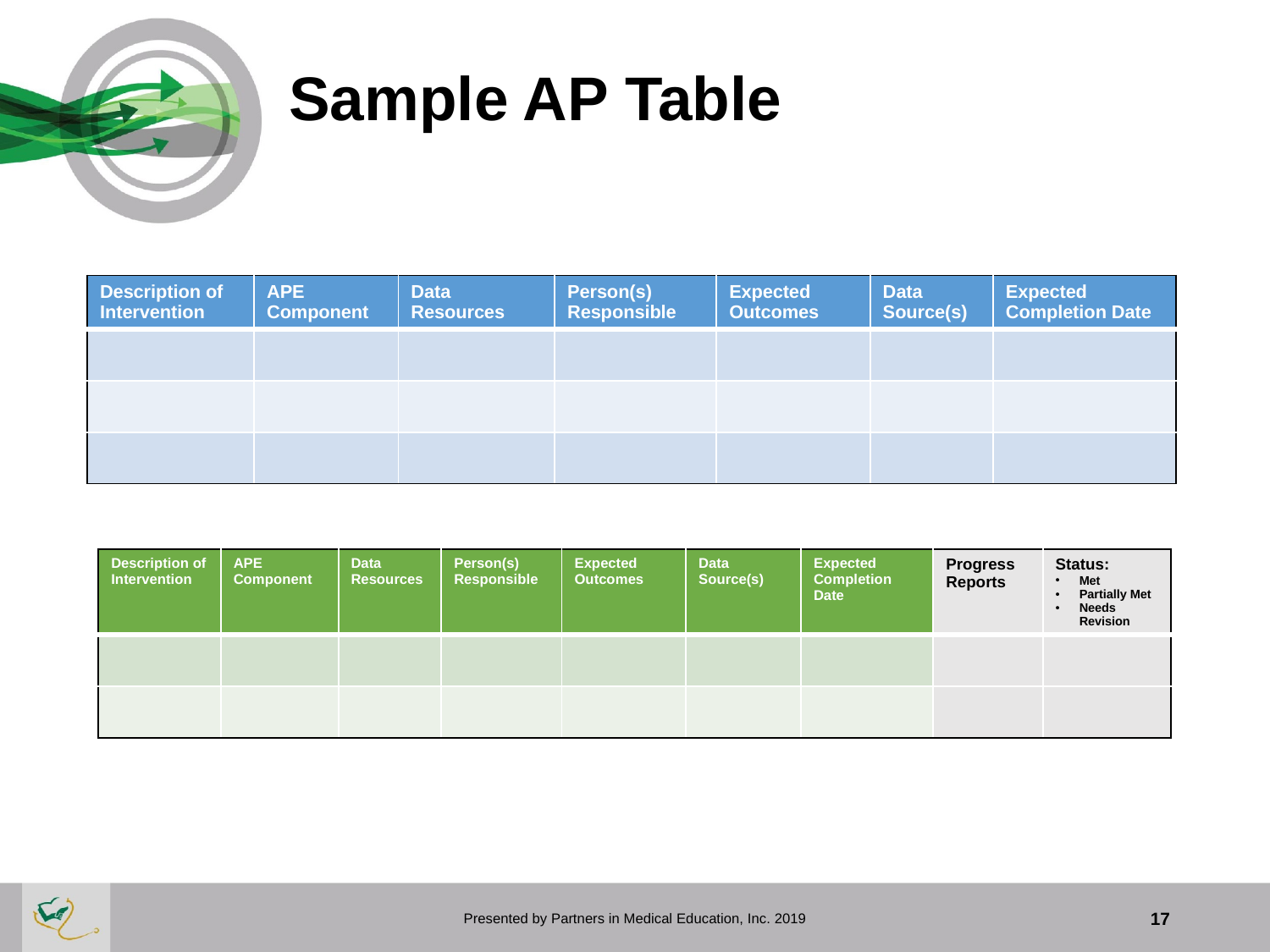

# Sample AP Table

| Description of Intervention | APE Component | Data Resources | Person(s) Responsible | Expected Outcomes | Data Source(s) | Expected Completion Date |
| --- | --- | --- | --- | --- | --- | --- |
|  |  |  |  |  |  |  |
|  |  |  |  |  |  |  |
|  |  |  |  |  |  |  |
| Description of Intervention | APE Component | Data Resources | Person(s) Responsible | Expected Outcomes | Data Source(s) | Expected Completion Date | Progress Reports | Status: Met Partially Met Needs Revision |
| --- | --- | --- | --- | --- | --- | --- | --- | --- |
|  |  |  |  |  |  |  |  |  |
|  |  |  |  |  |  |  |  |  |
Presented by Partners in Medical Education, Inc. 2019
17